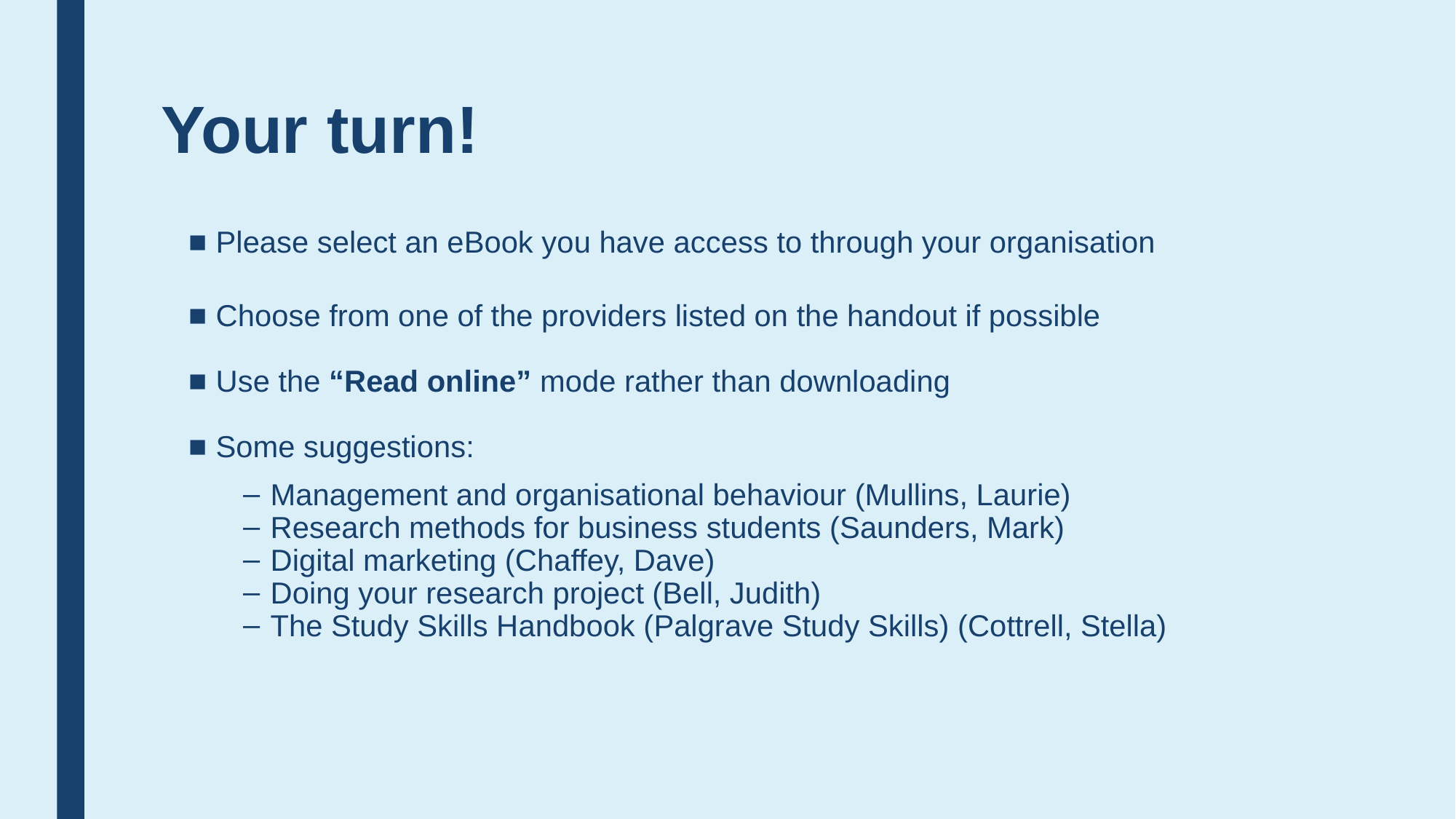

# Your turn!
Please select an eBook you have access to through your organisation

Choose from one of the providers listed on the handout if possible

Use the “Read online” mode rather than downloading

Some suggestions:
Management and organisational behaviour (Mullins, Laurie)
Research methods for business students (Saunders, Mark)
Digital marketing (Chaffey, Dave)
Doing your research project (Bell, Judith)
The Study Skills Handbook (Palgrave Study Skills) (Cottrell, Stella)